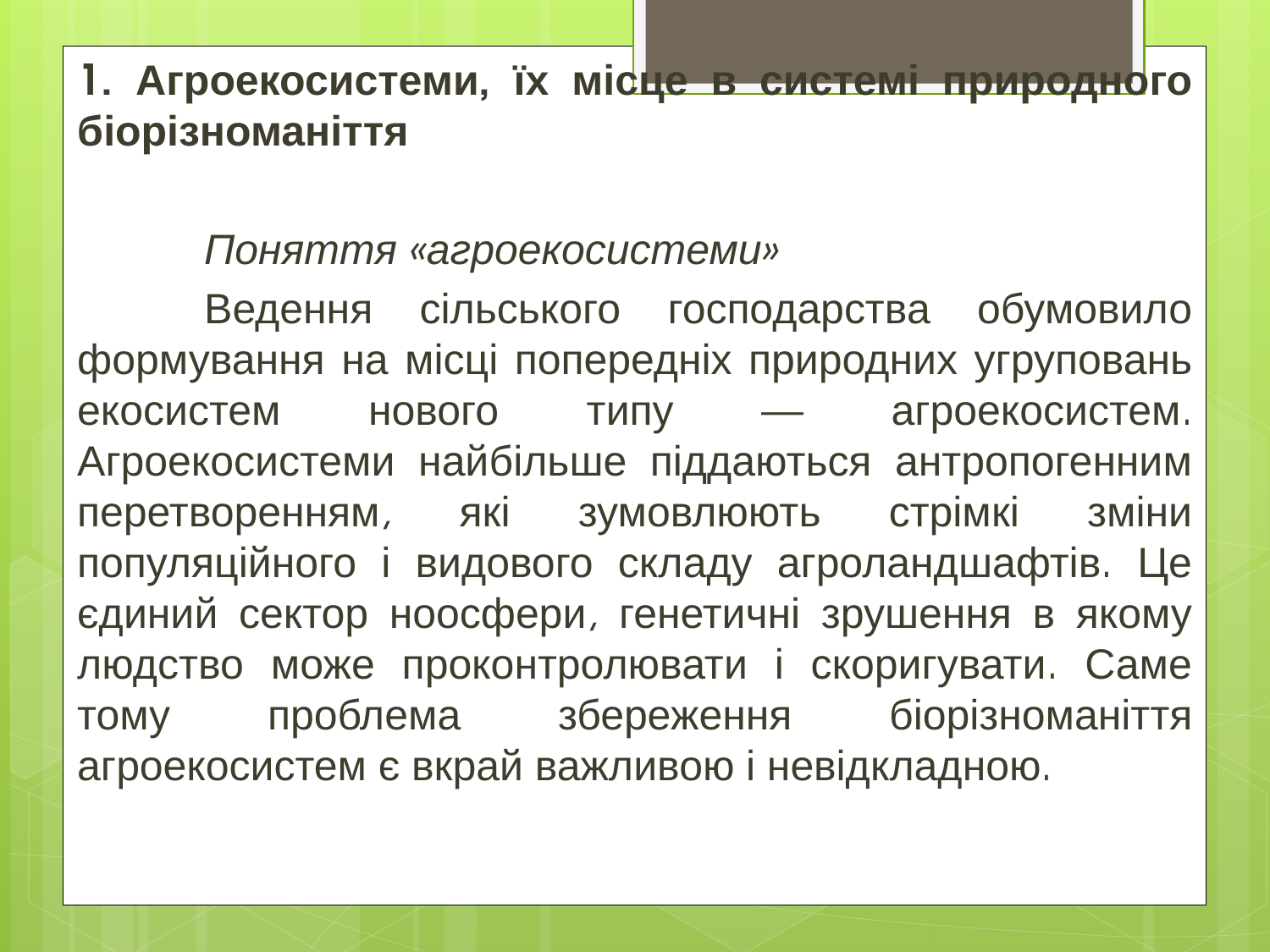

1. Агроекосистеми, їх місце в системі природного біорізноманіття

	Поняття «агроекосистеми»
	Ведення сільського господарства обумовило формування на місці попередніх природних угруповань екосистем нового типу — агроекосистем. Агроекосистеми найбільше піддаються антропогенним перетворенням, які зумовлюють стрімкі зміни популяційного і видового складу агроландшафтів. Це єдиний сектор ноосфери, генетичні зрушення в якому людство може проконтролювати і скоригувати. Саме тому проблема збереження біорізноманіття агроекосистем є вкрай важливою і невідкладною.